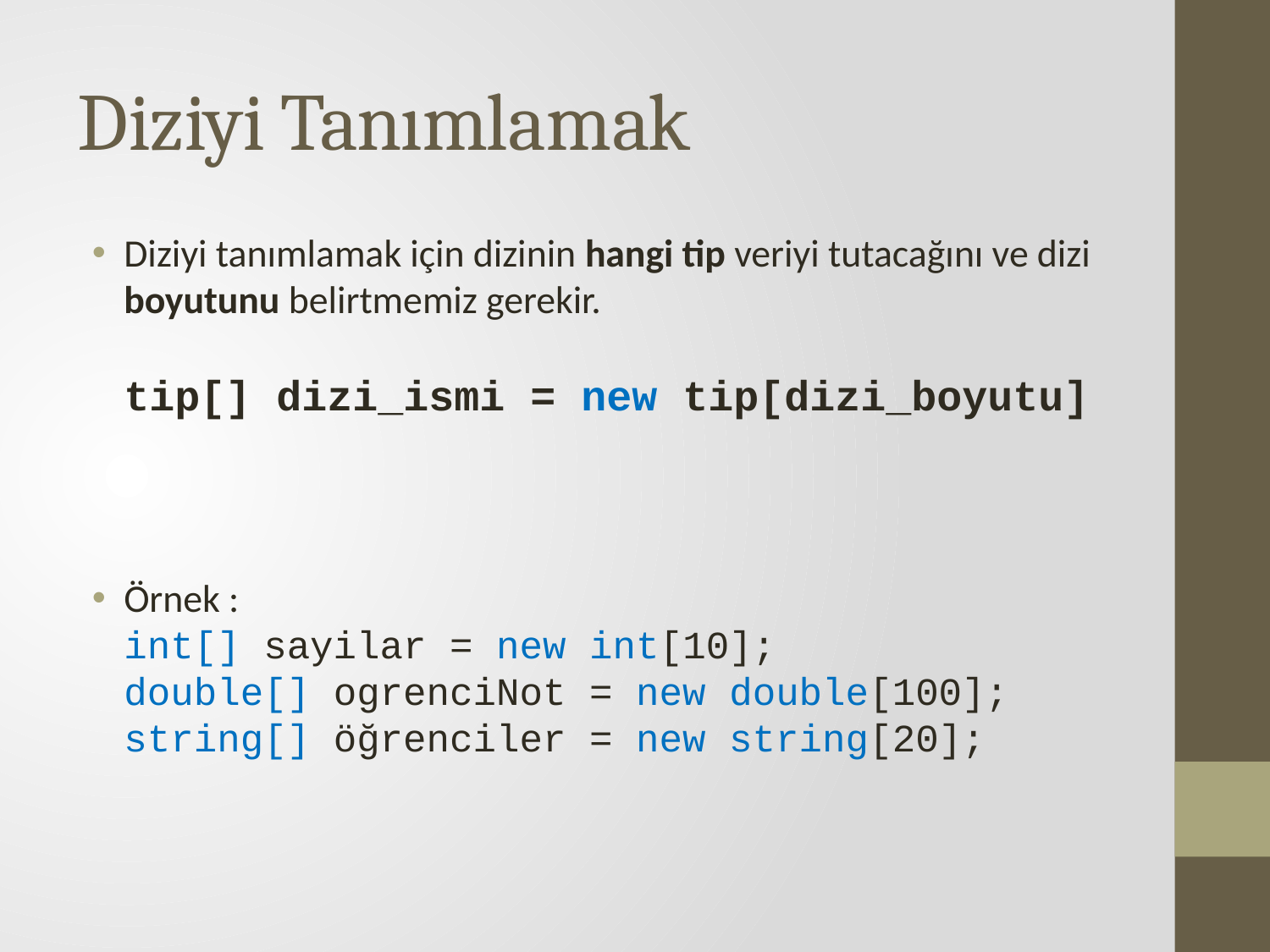

# Diziyi Tanımlamak
Diziyi tanımlamak için dizinin hangi tip veriyi tutacağını ve dizi boyutunu belirtmemiz gerekir.
tip[] dizi_ismi = new tip[dizi_boyutu]

Örnek :
int[] sayilar = new int[10];
double[] ogrenciNot = new double[100];
string[] öğrenciler = new string[20];